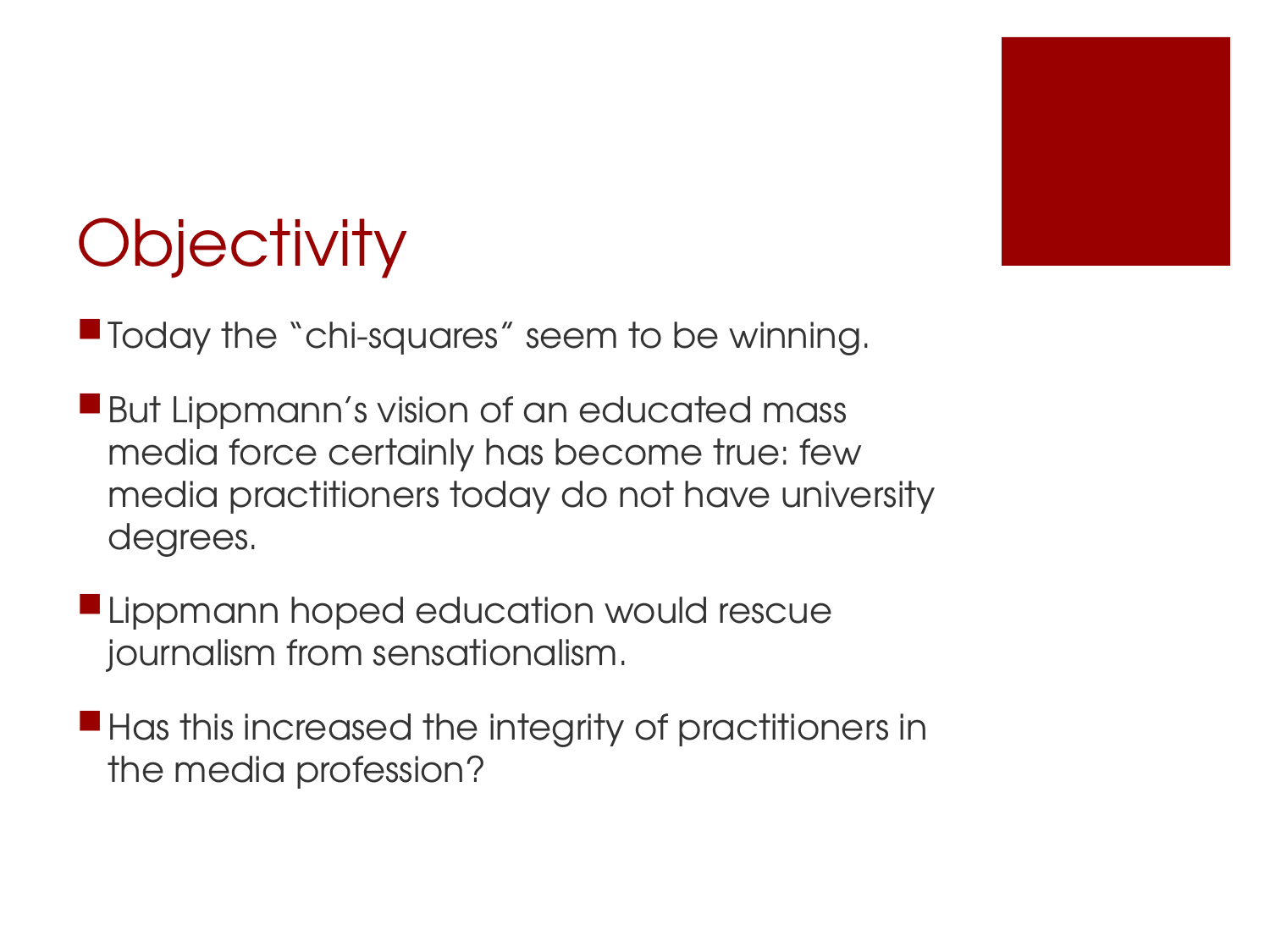

# Objectivity
Today the “chi-squares” seem to be winning.
But Lippmann’s vision of an educated mass media force certainly has become true: few media practitioners today do not have university degrees.
Lippmann hoped education would rescue journalism from sensationalism.
Has this increased the integrity of practitioners in the media profession?